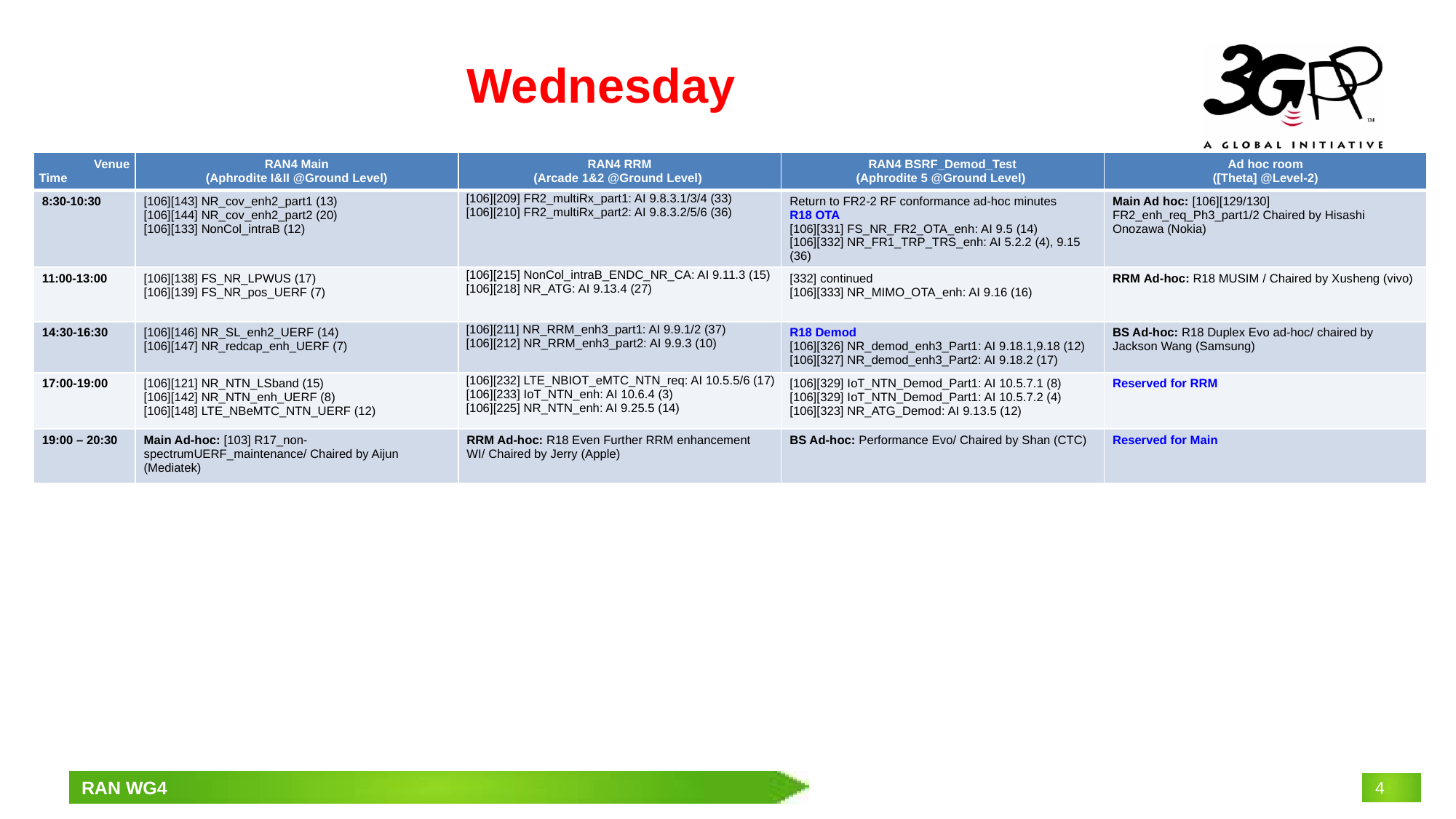

# Wednesday
| Venue Time | RAN4 Main (Aphrodite I&II @Ground Level) | RAN4 RRM (Arcade 1&2 @Ground Level) | RAN4 BSRF\_Demod\_Test (Aphrodite 5 @Ground Level) | Ad hoc room ([Theta] @Level-2) |
| --- | --- | --- | --- | --- |
| 8:30-10:30 | [106][143] NR\_cov\_enh2\_part1 (13) [106][144] NR\_cov\_enh2\_part2 (20) [106][133] NonCol\_intraB (12) | [106][209] FR2\_multiRx\_part1: AI 9.8.3.1/3/4 (33) [106][210] FR2\_multiRx\_part2: AI 9.8.3.2/5/6 (36) | Return to FR2-2 RF conformance ad-hoc minutes R18 OTA [106][331] FS\_NR\_FR2\_OTA\_enh: AI 9.5 (14) [106][332] NR\_FR1\_TRP\_TRS\_enh: AI 5.2.2 (4), 9.15 (36) | Main Ad hoc: [106][129/130] FR2\_enh\_req\_Ph3\_part1/2 Chaired by Hisashi Onozawa (Nokia) |
| 11:00-13:00 | [106][138] FS\_NR\_LPWUS (17) [106][139] FS\_NR\_pos\_UERF (7) | [106][215] NonCol\_intraB\_ENDC\_NR\_CA: AI 9.11.3 (15) [106][218] NR\_ATG: AI 9.13.4 (27) | [332] continued [106][333] NR\_MIMO\_OTA\_enh: AI 9.16 (16) | RRM Ad-hoc: R18 MUSIM / Chaired by Xusheng (vivo) |
| 14:30-16:30 | [106][146] NR\_SL\_enh2\_UERF (14) [106][147] NR\_redcap\_enh\_UERF (7) | [106][211] NR\_RRM\_enh3\_part1: AI 9.9.1/2 (37) [106][212] NR\_RRM\_enh3\_part2: AI 9.9.3 (10) | R18 Demod [106][326] NR\_demod\_enh3\_Part1: AI 9.18.1,9.18 (12) [106][327] NR\_demod\_enh3\_Part2: AI 9.18.2 (17) | BS Ad-hoc: R18 Duplex Evo ad-hoc/ chaired by Jackson Wang (Samsung) |
| 17:00-19:00 | [106][121] NR\_NTN\_LSband (15) [106][142] NR\_NTN\_enh\_UERF (8) [106][148] LTE\_NBeMTC\_NTN\_UERF (12) | [106][232] LTE\_NBIOT\_eMTC\_NTN\_req: AI 10.5.5/6 (17) [106][233] IoT\_NTN\_enh: AI 10.6.4 (3) [106][225] NR\_NTN\_enh: AI 9.25.5 (14) | [106][329] IoT\_NTN\_Demod\_Part1: AI 10.5.7.1 (8) [106][329] IoT\_NTN\_Demod\_Part1: AI 10.5.7.2 (4) [106][323] NR\_ATG\_Demod: AI 9.13.5 (12) | Reserved for RRM |
| 19:00 – 20:30 | Main Ad-hoc: [103] R17\_non-spectrumUERF\_maintenance/ Chaired by Aijun (Mediatek) | RRM Ad-hoc: R18 Even Further RRM enhancement WI/ Chaired by Jerry (Apple) | BS Ad-hoc: Performance Evo/ Chaired by Shan (CTC) | Reserved for Main |